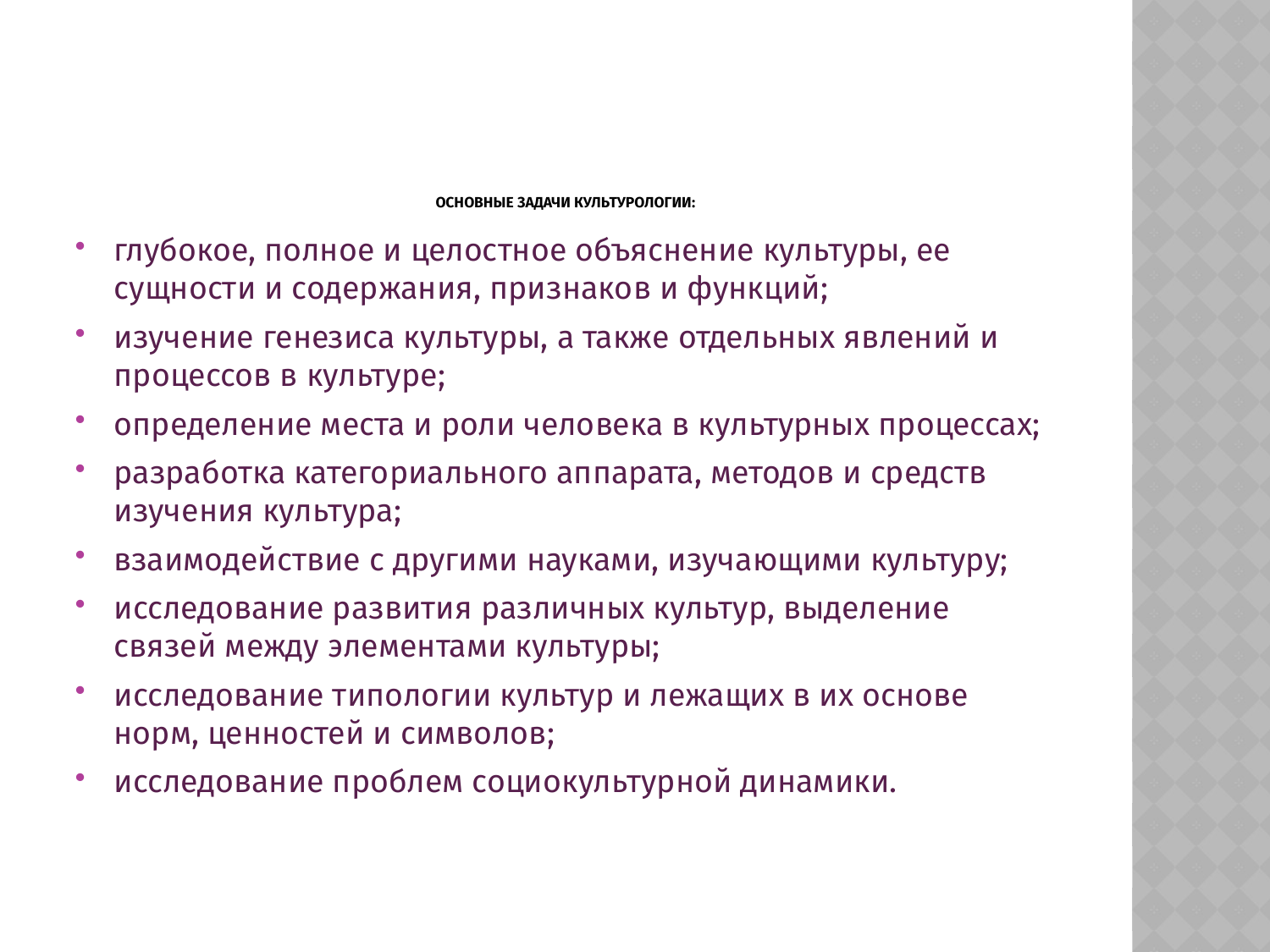

# Основные задачи культурологии:
глубокое, полное и целостное объяснение культуры, ее сущности и содержания, признаков и функций;
изучение генезиса культуры, а также отдельных явлений и процессов в культуре;
определение места и роли человека в культурных процессах;
разработка категориального аппарата, методов и средств изучения культура;
взаимодействие с другими науками, изучающими культуру;
исследование развития различных культур, выделение связей между элементами культуры;
исследование типологии культур и лежащих в их основе норм, ценностей и символов;
исследование проблем социокультурной динамики.